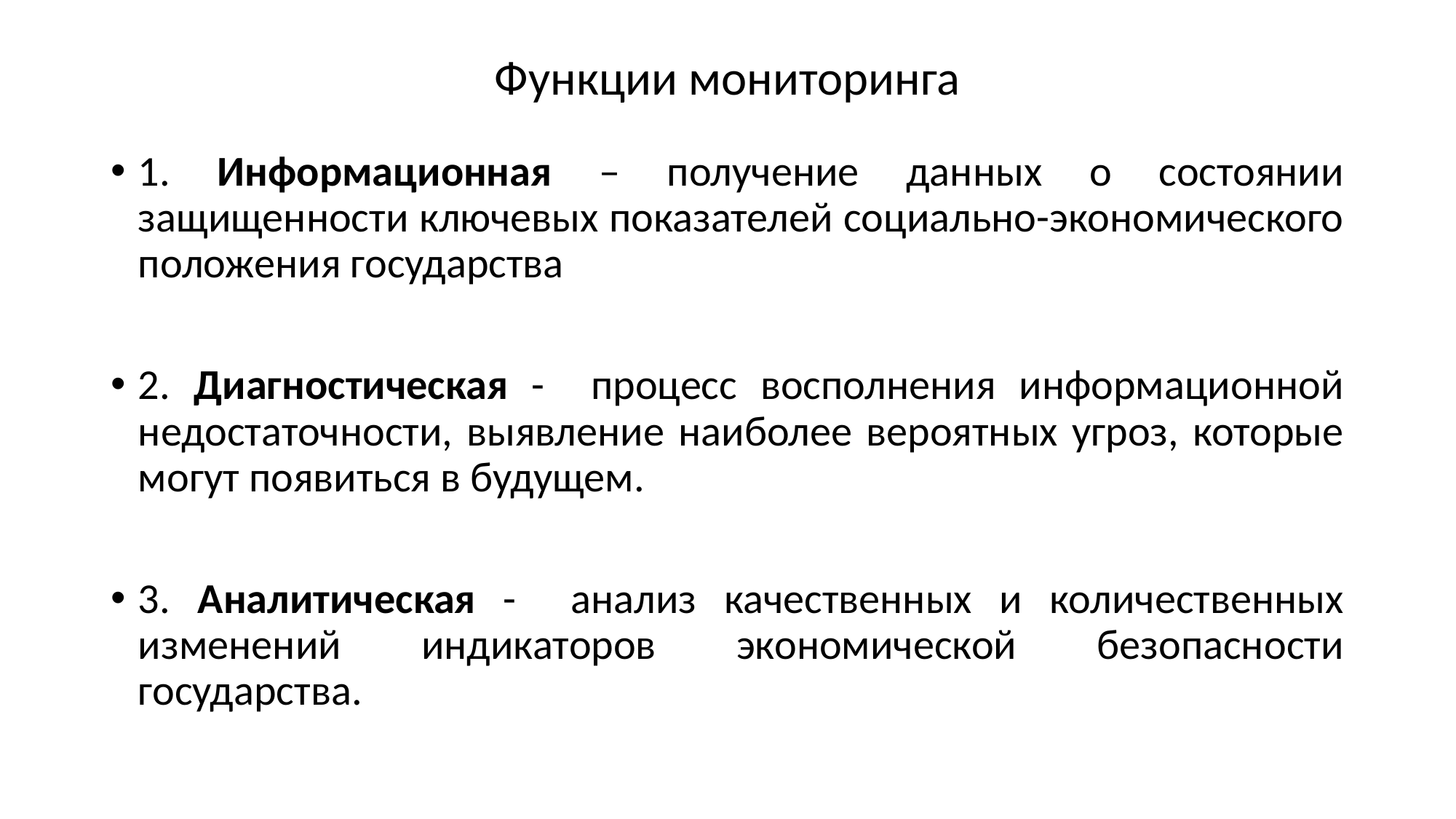

# Функции мониторинга
1. Информационная – получение данных о состоянии защищенности ключевых показателей социально-экономического положения государства

2. Диагностическая -  процесс восполнения информационной недостаточности, выявление наиболее вероятных угроз, которые могут появиться в будущем.

3. Аналитическая -  анализ качественных и количественных изменений индикаторов экономической безопасности государства.